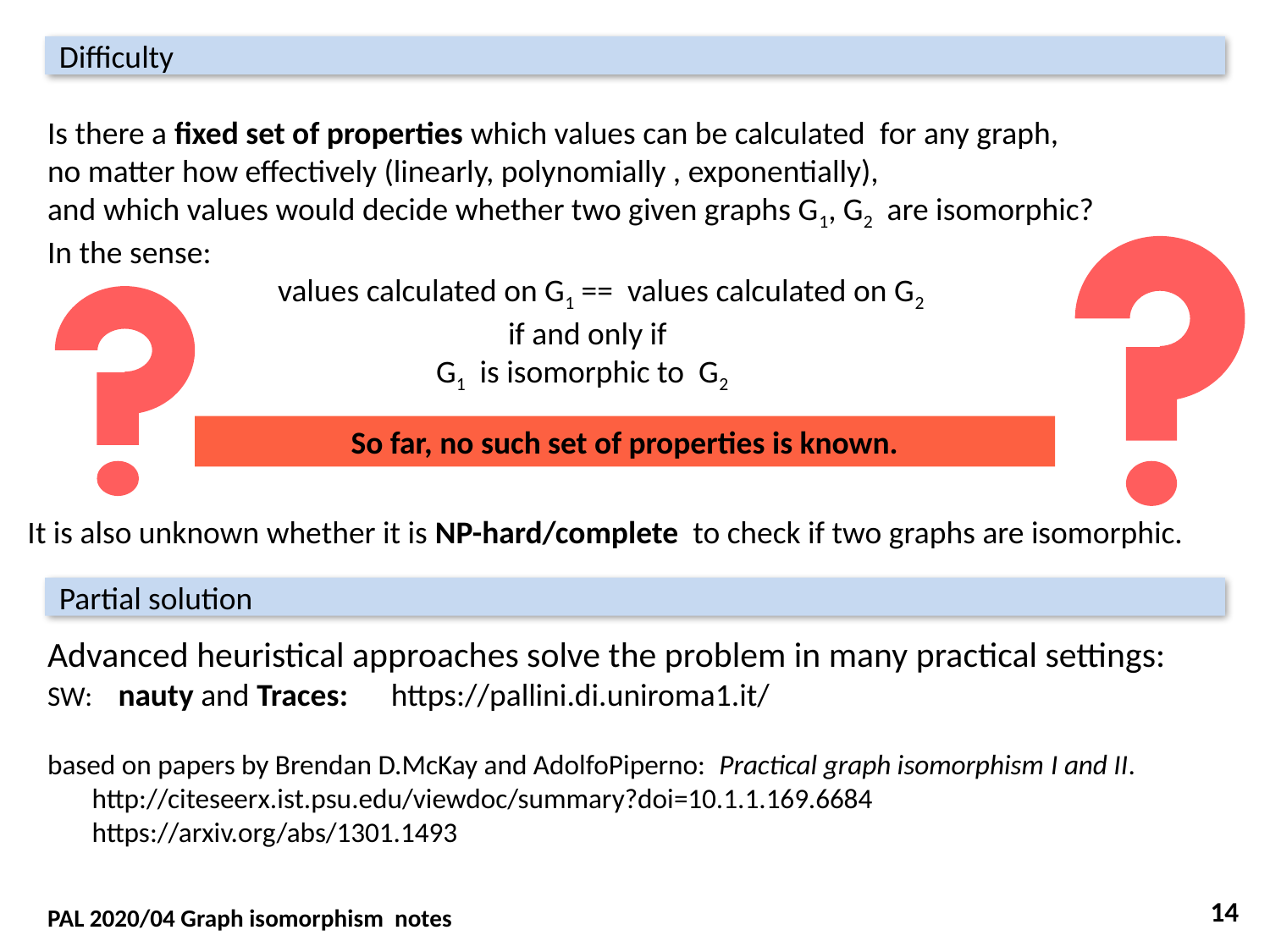

Difficulty
Is there a fixed set of properties which values can be calculated  for any graph,
no matter how effectively (linearly, polynomially , exponentially),
and which values would decide whether two given graphs G1, G2  are isomorphic?
In the sense:
                                values calculated on G1 ==  values calculated on G2
                                                                if and only if
                                                      G1  is isomorphic to  G2

So far, no such set of properties is known.
It is also unknown whether it is NP-hard/complete  to check if two graphs are isomorphic.
  Partial solution
Advanced heuristical approaches solve the problem in many practical settings:
SW:    nauty and Traces:      https://pallini.di.uniroma1.it/

based on papers by Brendan D.McKay and AdolfoPiperno:  Practical graph isomorphism I and II.
       http://citeseerx.ist.psu.edu/viewdoc/summary?doi=10.1.1.169.6684
       https://arxiv.org/abs/1301.1493
14
PAL 2020/04 Graph isomorphism  notes